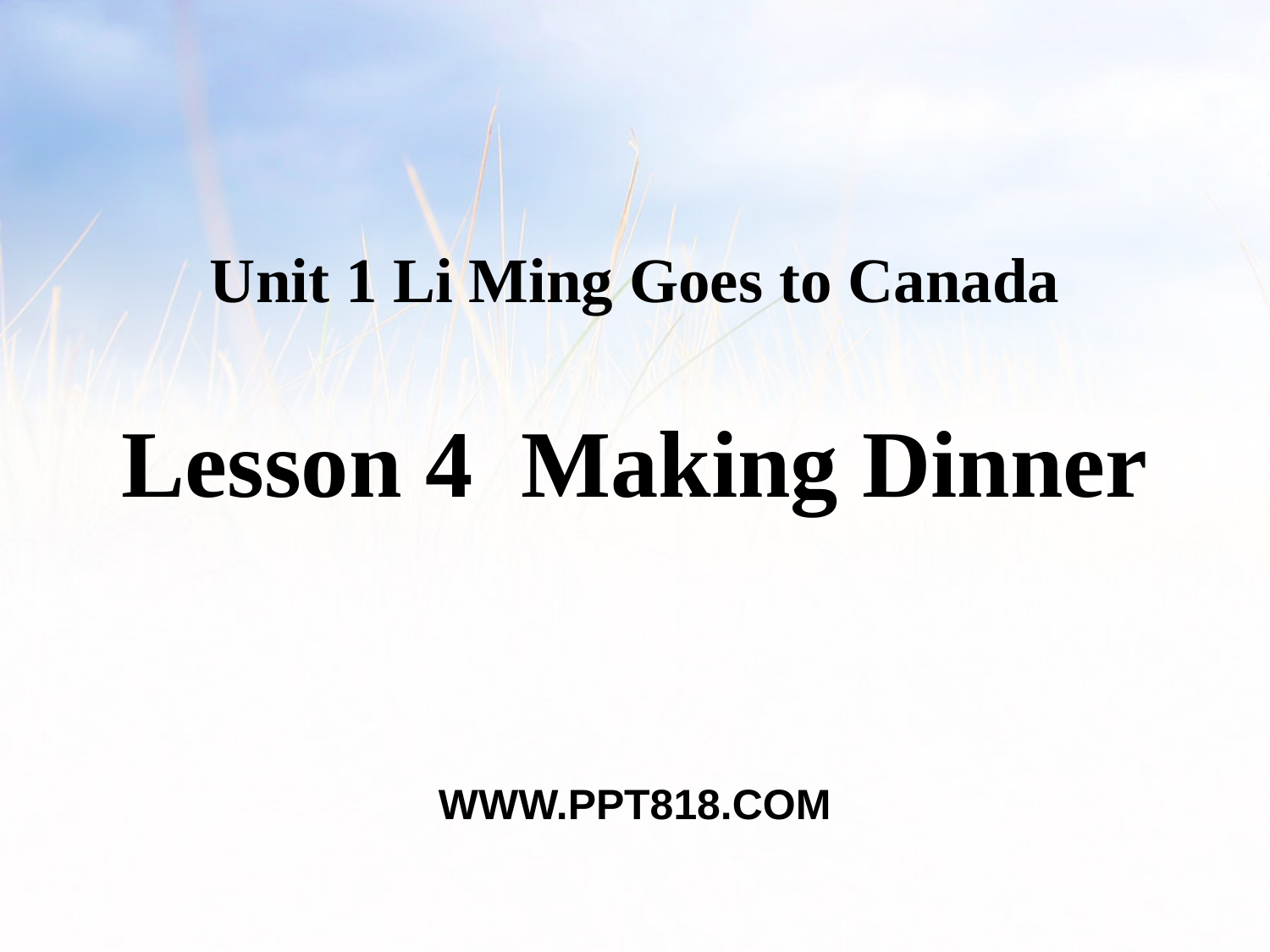

Unit 1 Li Ming Goes to Canada
Lesson 4  Making Dinner
WWW.PPT818.COM